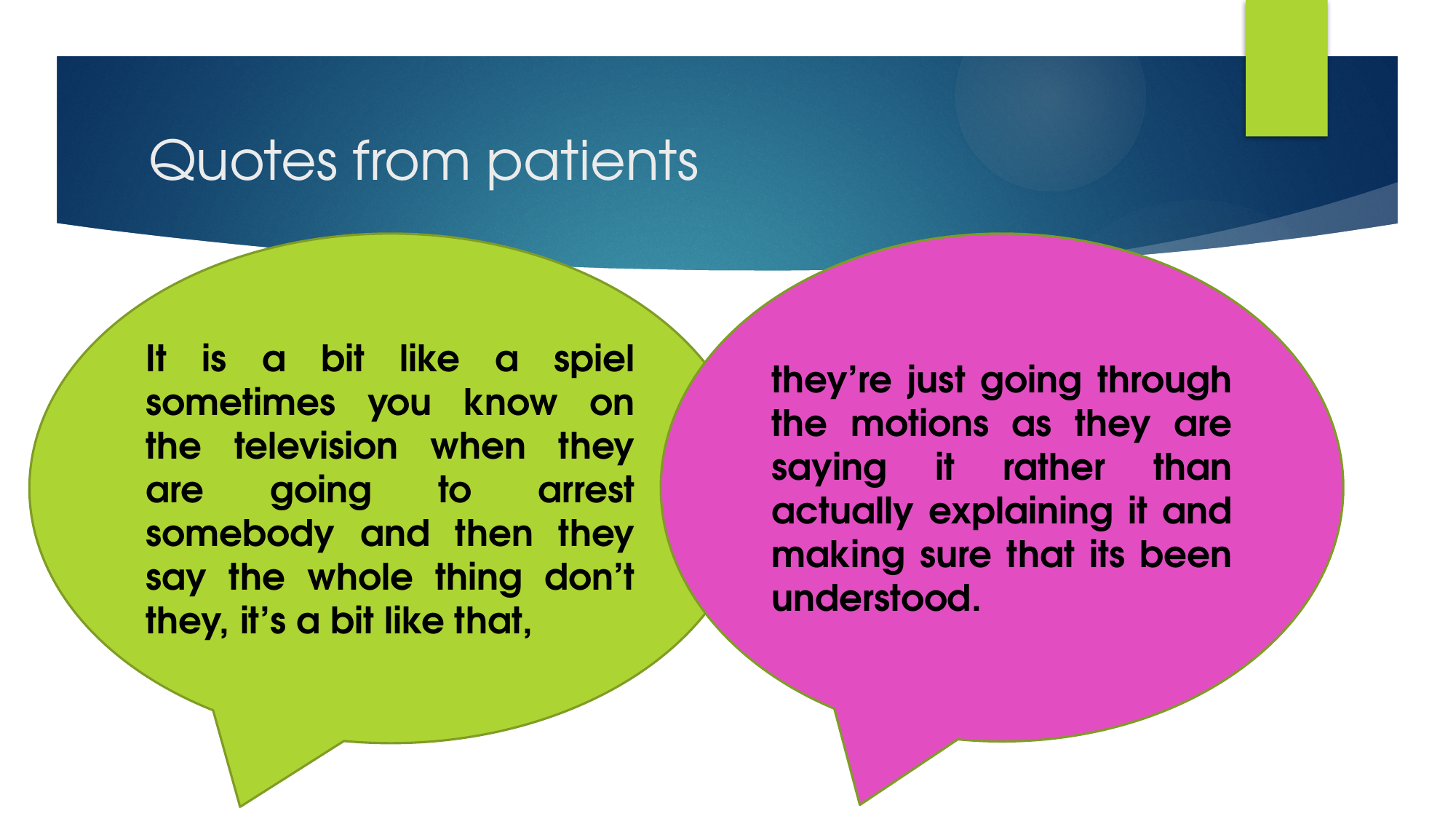

# Quotes from patients
It is a bit like a spiel sometimes you know on the television when they are going to arrest somebody and then they say the whole thing don’t they, it’s a bit like that,
they’re just going through the motions as they are saying it rather than actually explaining it and making sure that its been understood.